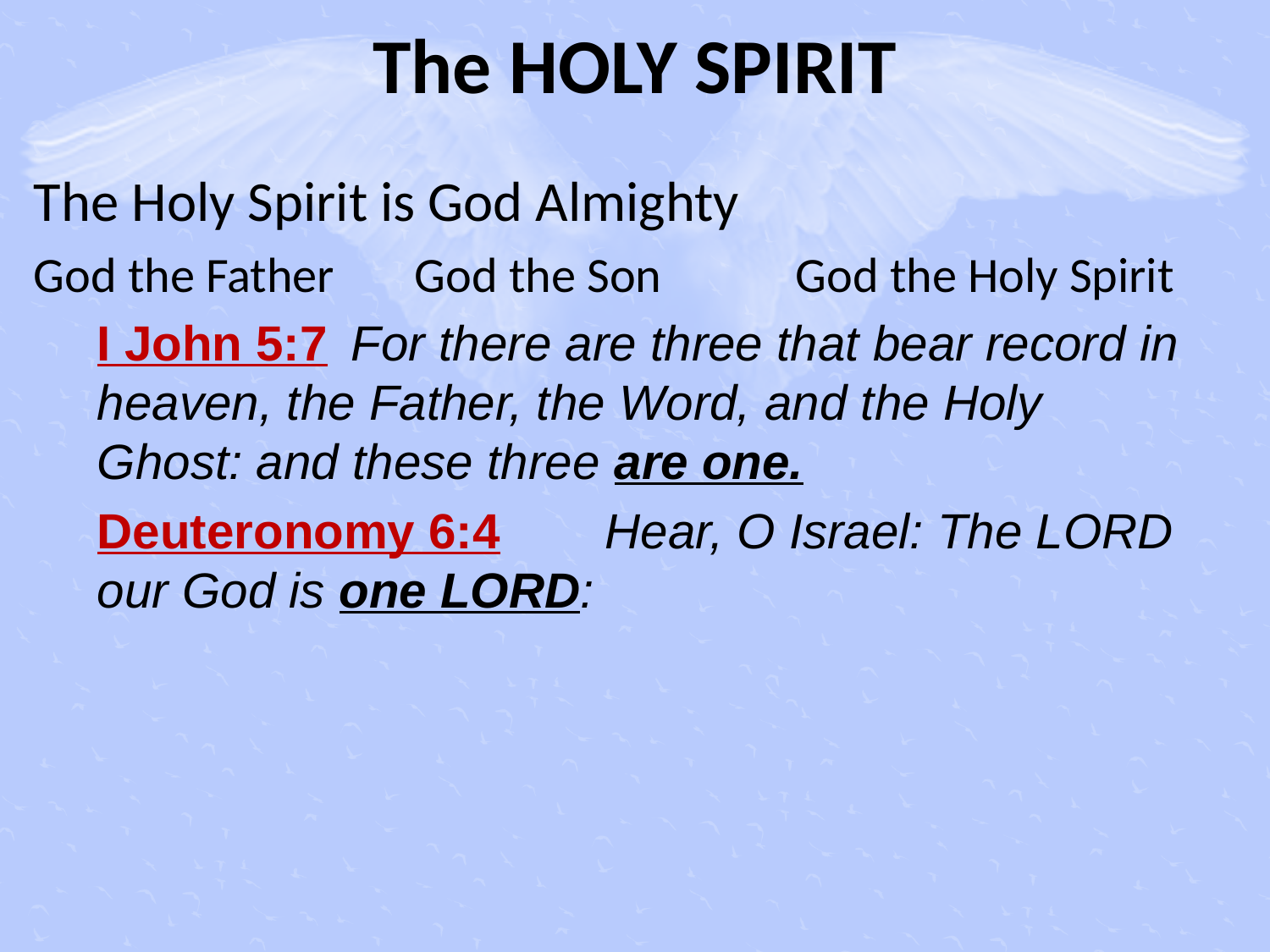

# The HOLY SPIRIT
The Holy Spirit is God Almighty
God the Father	God the Son		God the Holy Spirit
I John 5:7	For there are three that bear record in heaven, the Father, the Word, and the Holy Ghost: and these three are one.
Deuteronomy 6:4	Hear, O Israel: The LORD our God is one LORD: